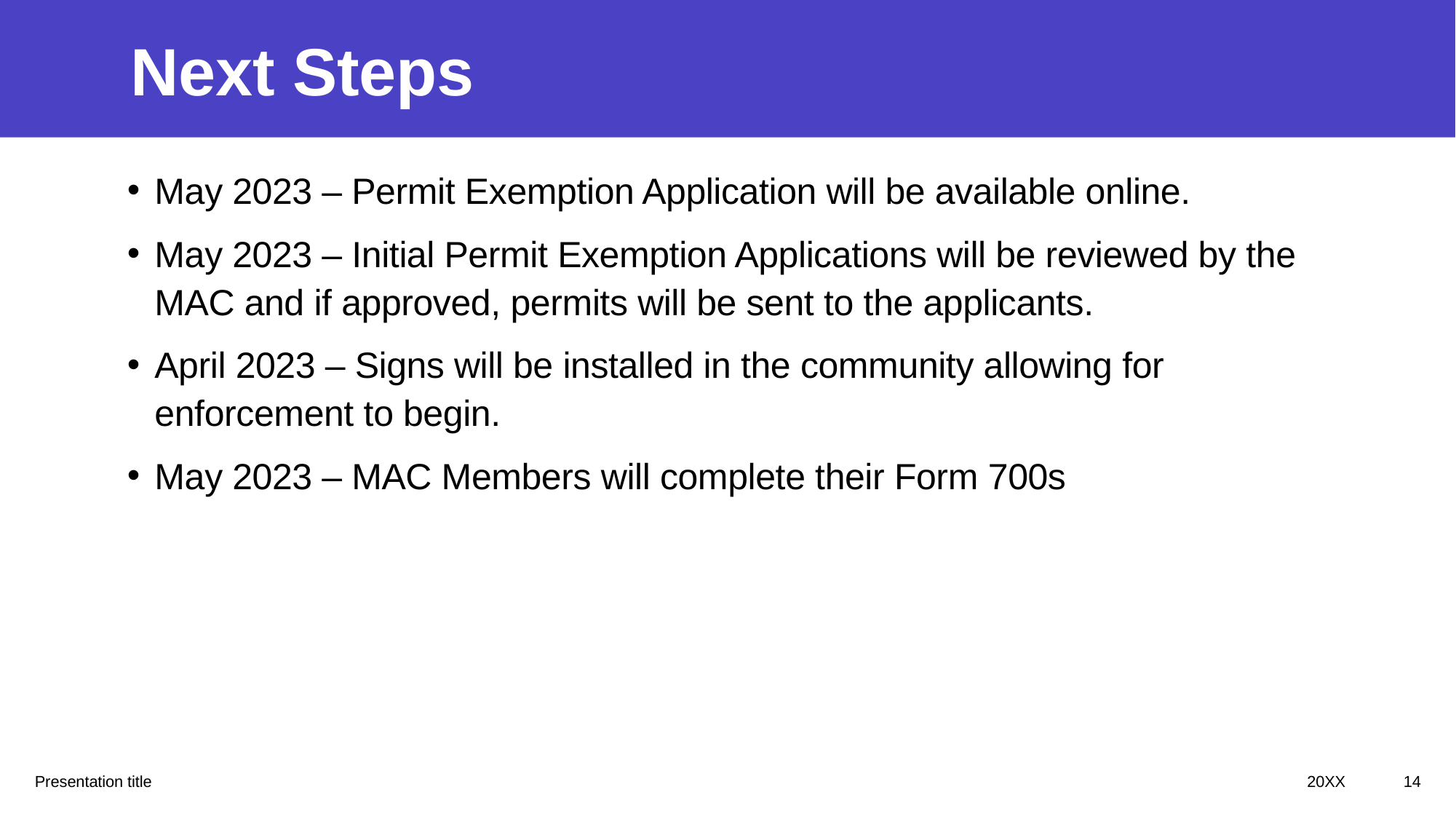

# Next Steps
May 2023 – Permit Exemption Application will be available online.
May 2023 – Initial Permit Exemption Applications will be reviewed by the MAC and if approved, permits will be sent to the applicants.
April 2023 – Signs will be installed in the community allowing for enforcement to begin.
May 2023 – MAC Members will complete their Form 700s
20XX
Presentation title
14